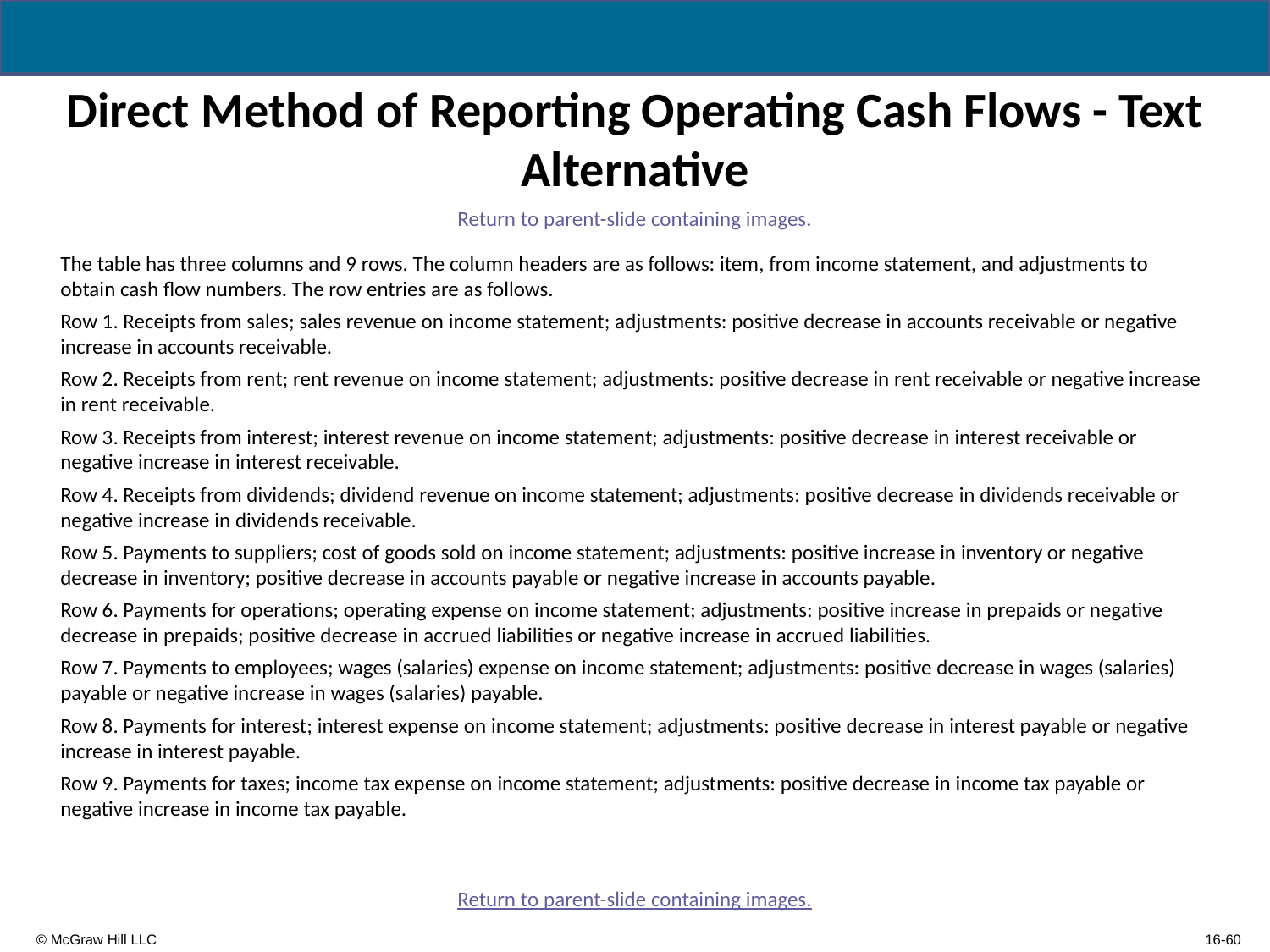

# Direct Method of Reporting Operating Cash Flows - Text Alternative
Return to parent-slide containing images.
The table has three columns and 9 rows. The column headers are as follows: item, from income statement, and adjustments to obtain cash flow numbers. The row entries are as follows.
Row 1. Receipts from sales; sales revenue on income statement; adjustments: positive decrease in accounts receivable or negative increase in accounts receivable.
Row 2. Receipts from rent; rent revenue on income statement; adjustments: positive decrease in rent receivable or negative increase in rent receivable.
Row 3. Receipts from interest; interest revenue on income statement; adjustments: positive decrease in interest receivable or negative increase in interest receivable.
Row 4. Receipts from dividends; dividend revenue on income statement; adjustments: positive decrease in dividends receivable or negative increase in dividends receivable.
Row 5. Payments to suppliers; cost of goods sold on income statement; adjustments: positive increase in inventory or negative decrease in inventory; positive decrease in accounts payable or negative increase in accounts payable.
Row 6. Payments for operations; operating expense on income statement; adjustments: positive increase in prepaids or negative decrease in prepaids; positive decrease in accrued liabilities or negative increase in accrued liabilities.
Row 7. Payments to employees; wages (salaries) expense on income statement; adjustments: positive decrease in wages (salaries) payable or negative increase in wages (salaries) payable.
Row 8. Payments for interest; interest expense on income statement; adjustments: positive decrease in interest payable or negative increase in interest payable.
Row 9. Payments for taxes; income tax expense on income statement; adjustments: positive decrease in income tax payable or negative increase in income tax payable.
Return to parent-slide containing images.
16-60